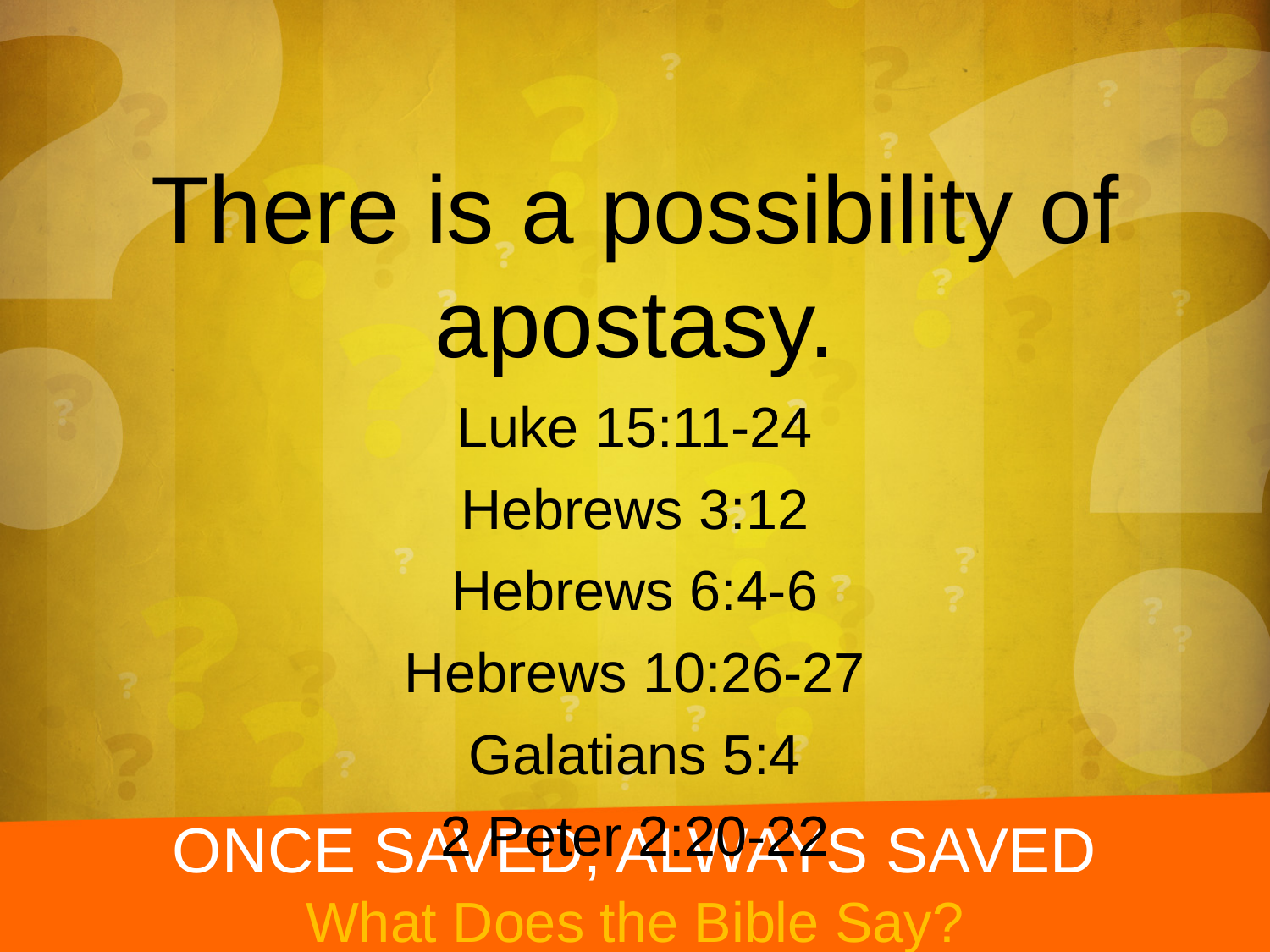

There is a possibility of apostasy.
Luke 15:11-24
Hebrews 3:12
Hebrews 6:4-6
Hebrews 10:26-27
Galatians 5:4
2 Peter 2:20-22

Once saved, always saved
What Does the Bible Say?